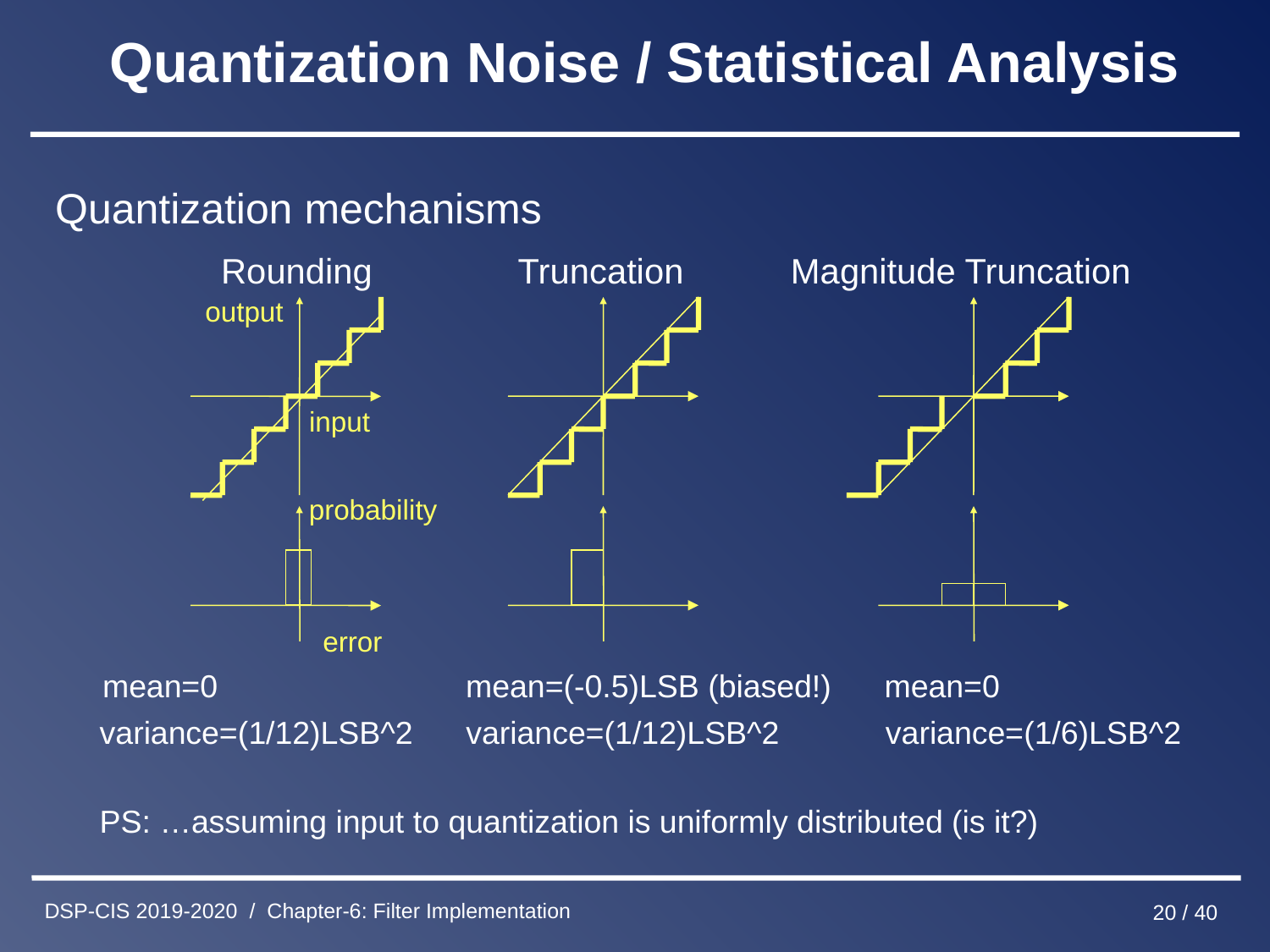

# Quantization Noise / Statistical Analysis
Quantization mechanisms
              Rounding               Truncation           Magnitude Truncation

    mean=0                            mean=(-0.5)LSB (biased!)      mean=0
     variance=(1/12)LSB^2      variance=(1/12)LSB^2            variance=(1/6)LSB^2

     PS: …assuming input to quantization is uniformly distributed (is it?)
output

input
probability

error